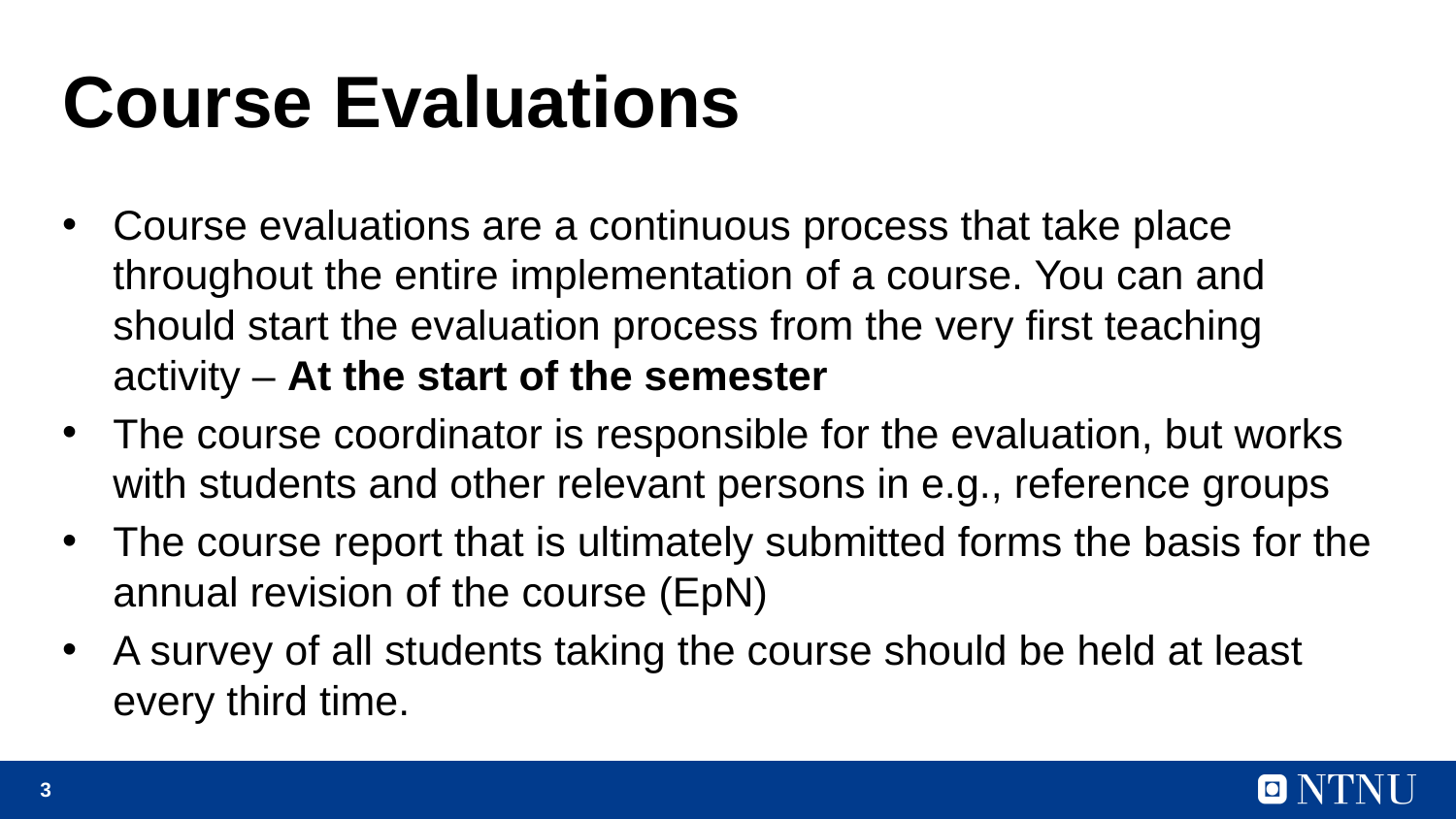

# Course Evaluations
Course evaluations are a continuous process that take place throughout the entire implementation of a course. You can and should start the evaluation process from the very first teaching activity – At the start of the semester
The course coordinator is responsible for the evaluation, but works with students and other relevant persons in e.g., reference groups
The course report that is ultimately submitted forms the basis for the annual revision of the course (EpN)
A survey of all students taking the course should be held at least every third time.